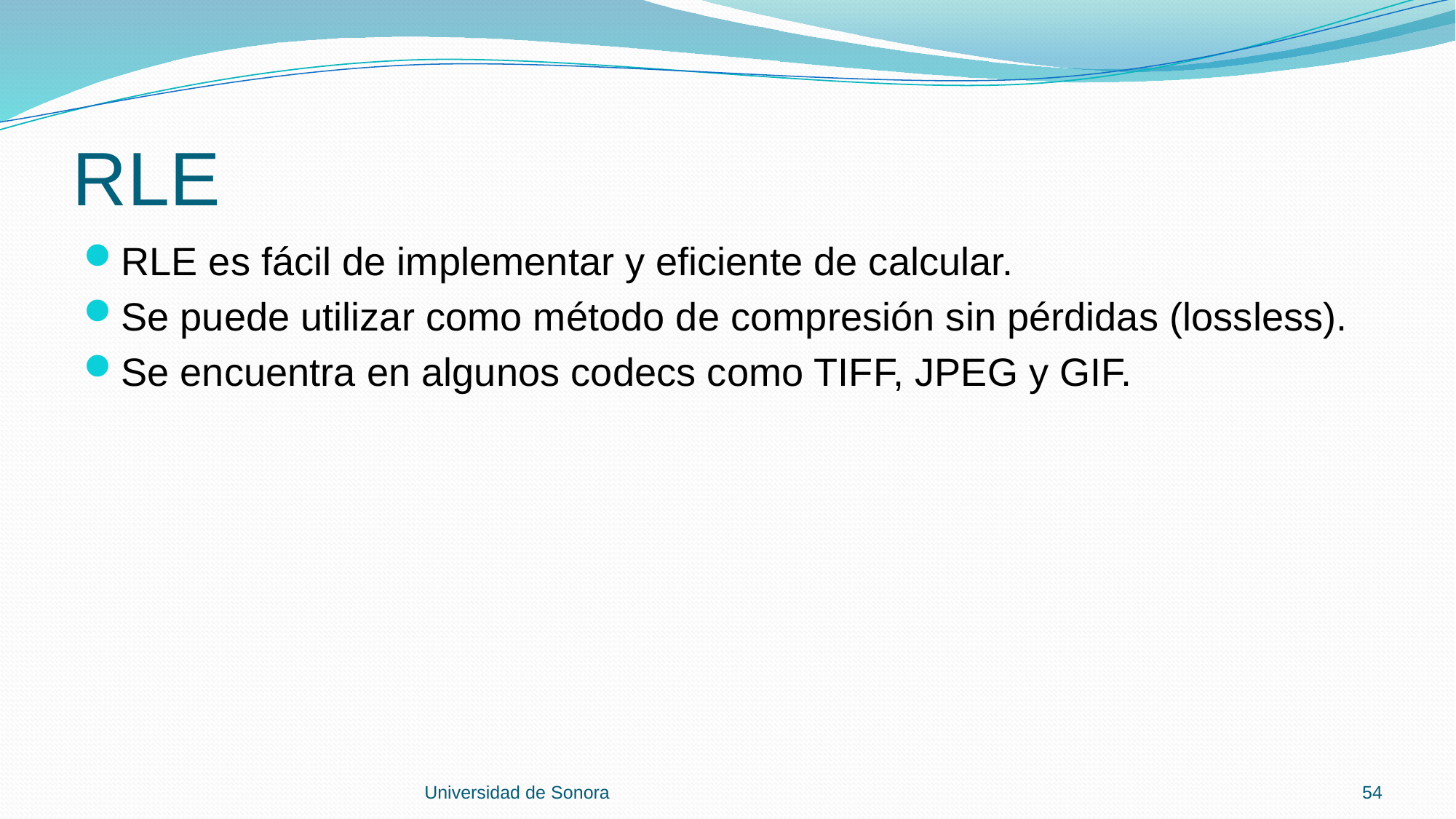

# RLE
RLE es fácil de implementar y eficiente de calcular.
Se puede utilizar como método de compresión sin pérdidas (lossless).
Se encuentra en algunos codecs como TIFF, JPEG y GIF.

Universidad de Sonora
54